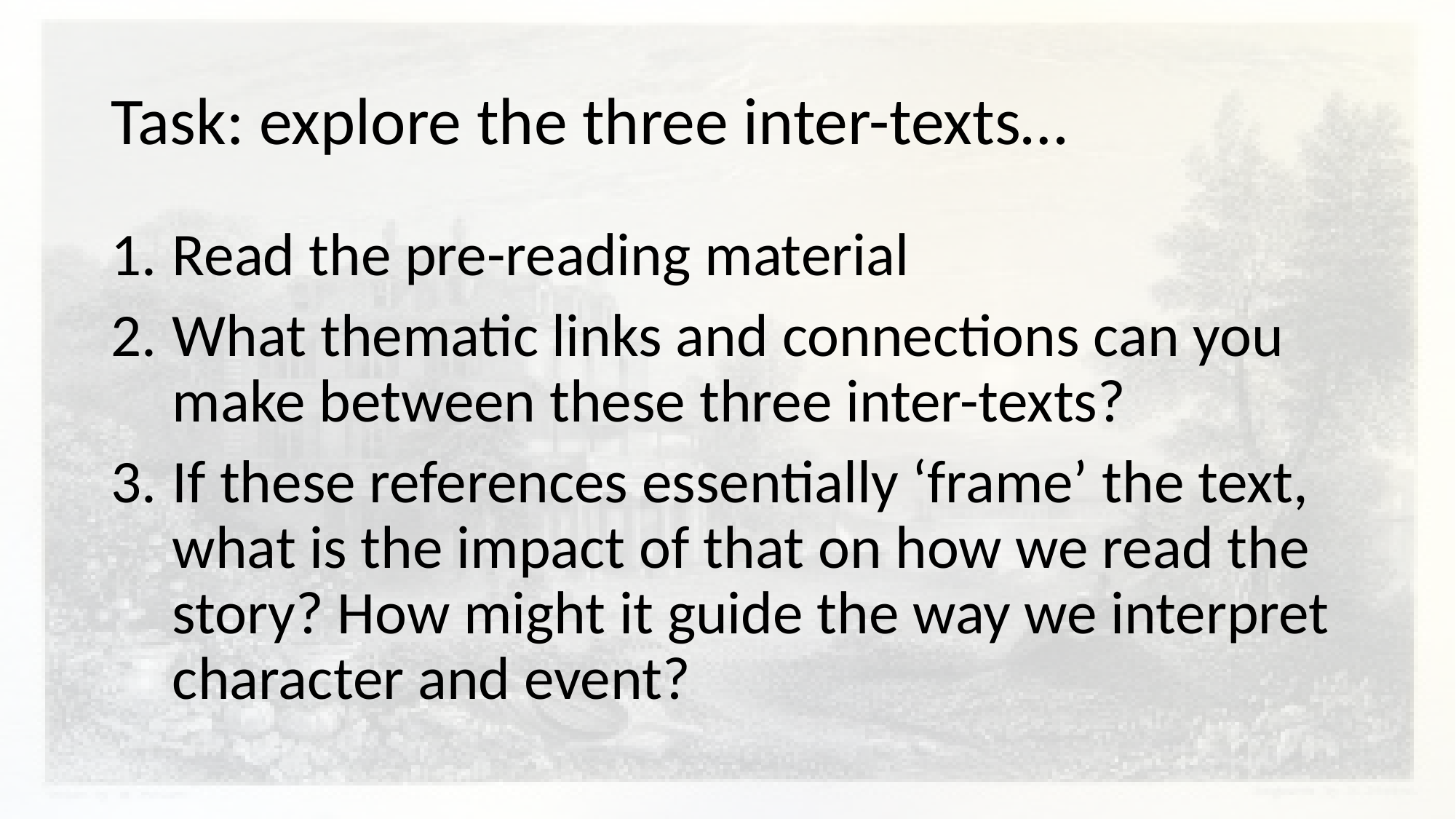

# Task: explore the three inter-texts…
Read the pre-reading material
What thematic links and connections can you make between these three inter-texts?
If these references essentially ‘frame’ the text, what is the impact of that on how we read the story? How might it guide the way we interpret character and event?